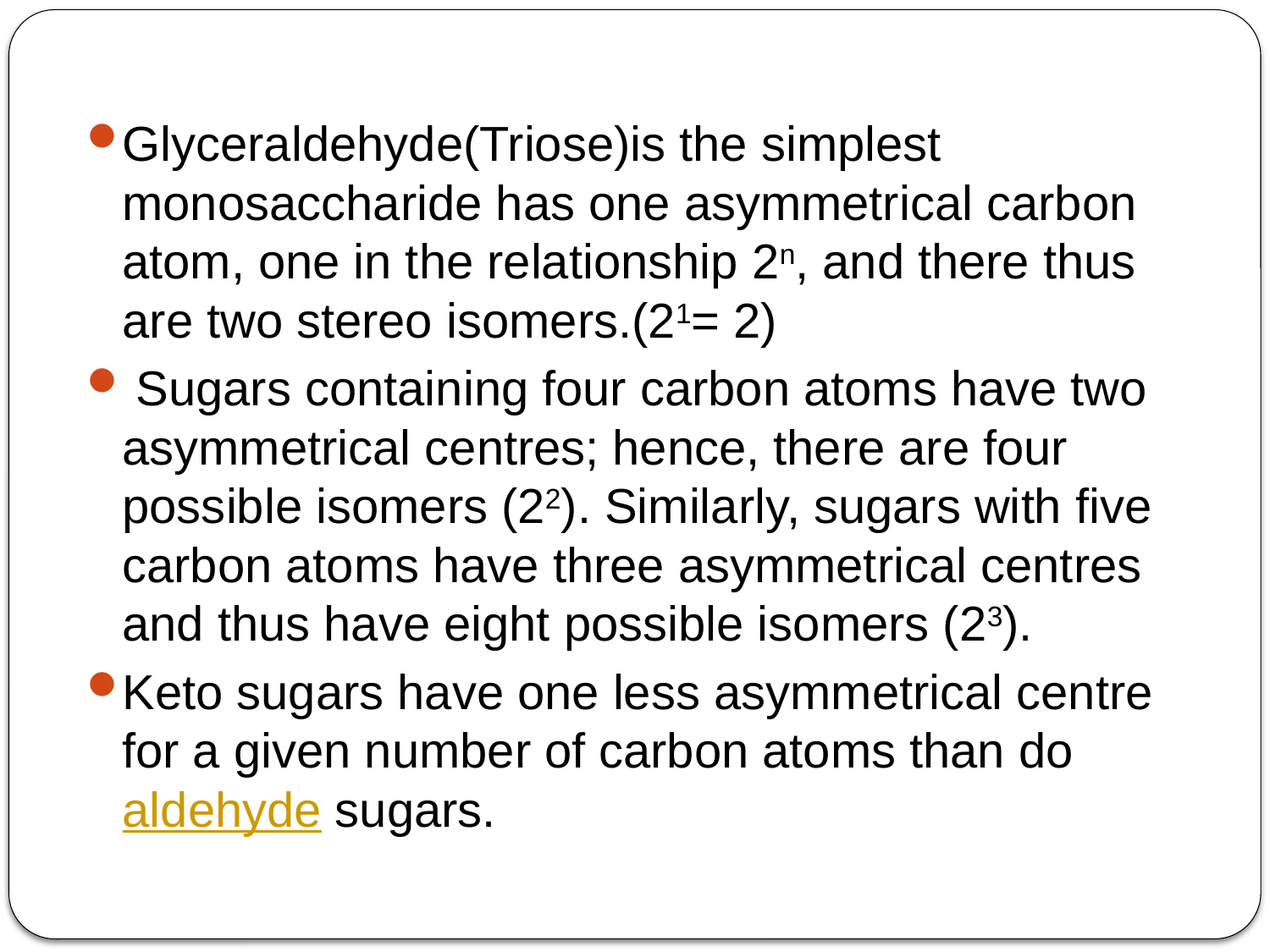

Glyceraldehyde(Triose)is the simplest monosaccharide has one asymmetrical carbon atom, one in the relationship 2n, and there thus are two stereo isomers.(21= 2)
 Sugars containing four carbon atoms have two asymmetrical centres; hence, there are four possible isomers (22). Similarly, sugars with five carbon atoms have three asymmetrical centres and thus have eight possible isomers (23).
Keto sugars have one less asymmetrical centre for a given number of carbon atoms than do aldehyde sugars.